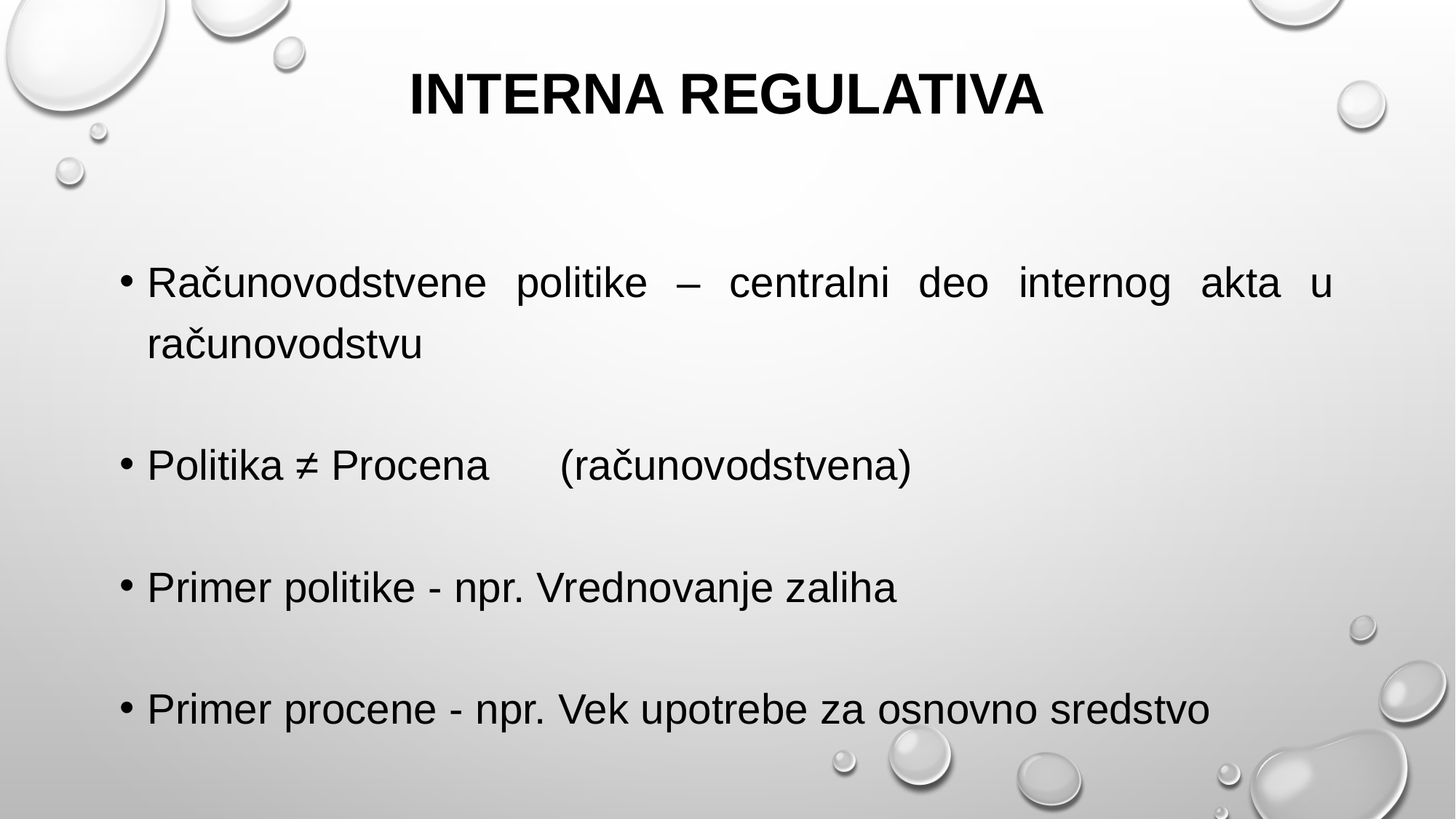

# Interna regulativa

Računovodstvene politike – centralni deo internog akta u računovodstvu
Politika ≠ Procena      (računovodstvena)
Primer politike - npr. Vrednovanje zaliha
Primer procene - npr. Vek upotrebe za osnovno sredstvo